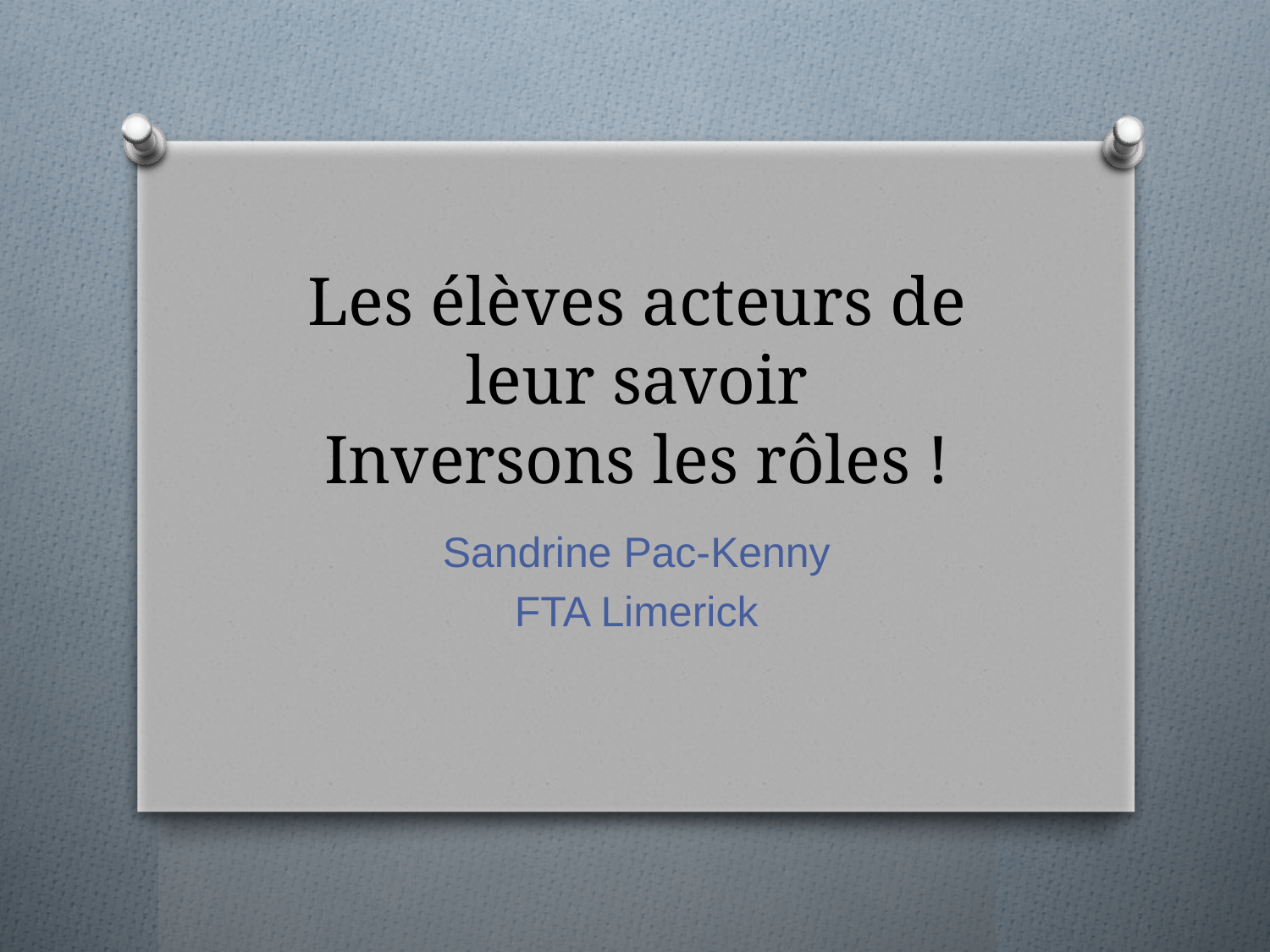

# Les élèves acteurs de leur savoir Inversons les rôles !
Sandrine Pac-Kenny
FTA Limerick